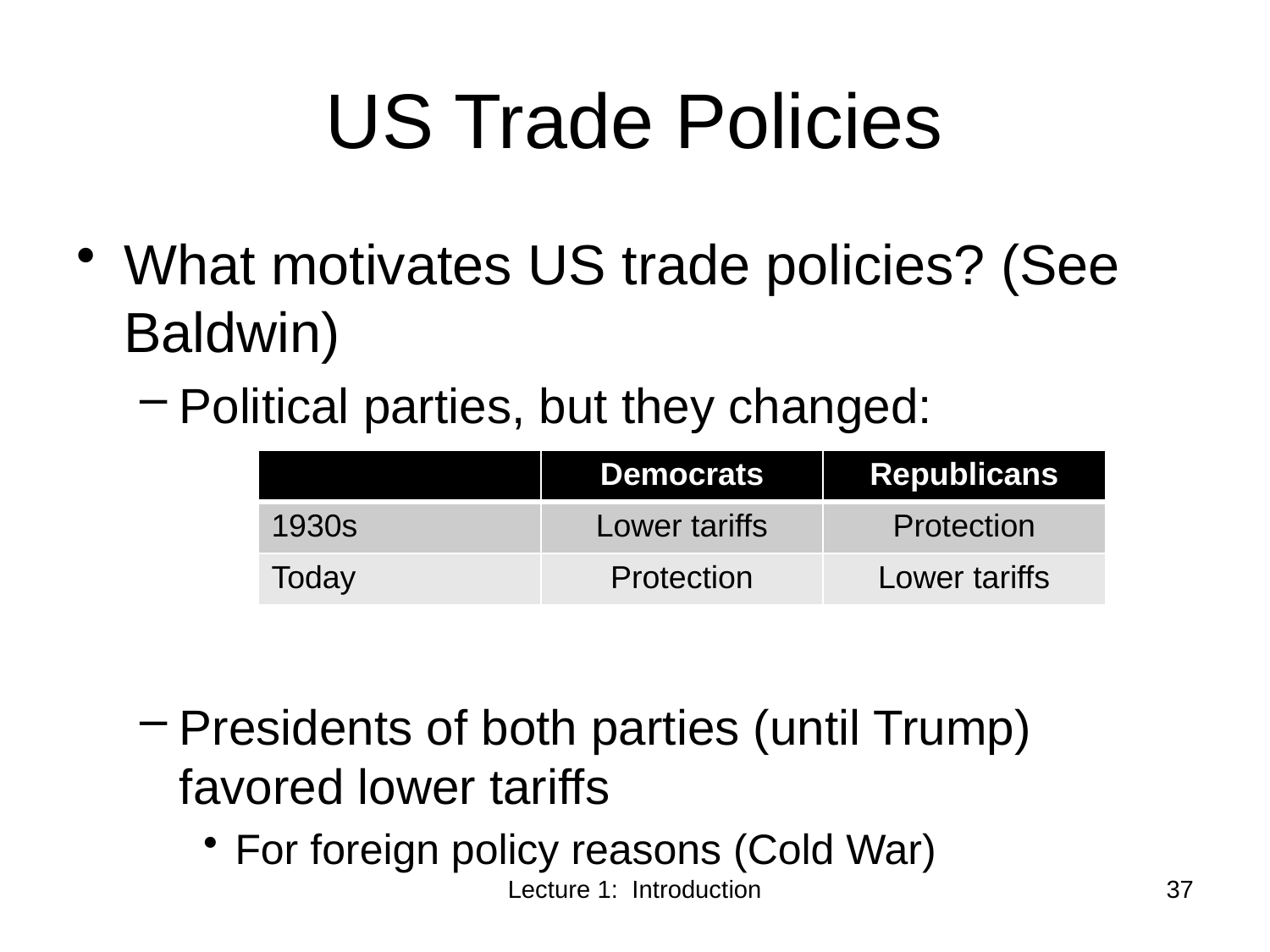

# US Trade Policies
What motivates US trade policies? (See Baldwin)
Political parties, but they changed:

Presidents of both parties (until Trump) favored lower tariffs
For foreign policy reasons (Cold War)

|  | Democrats | Republicans |
| --- | --- | --- |
| 1930s | Lower tariffs | Protection |
| Today | Protection | Lower tariffs |
Lecture 1:  Introduction
37